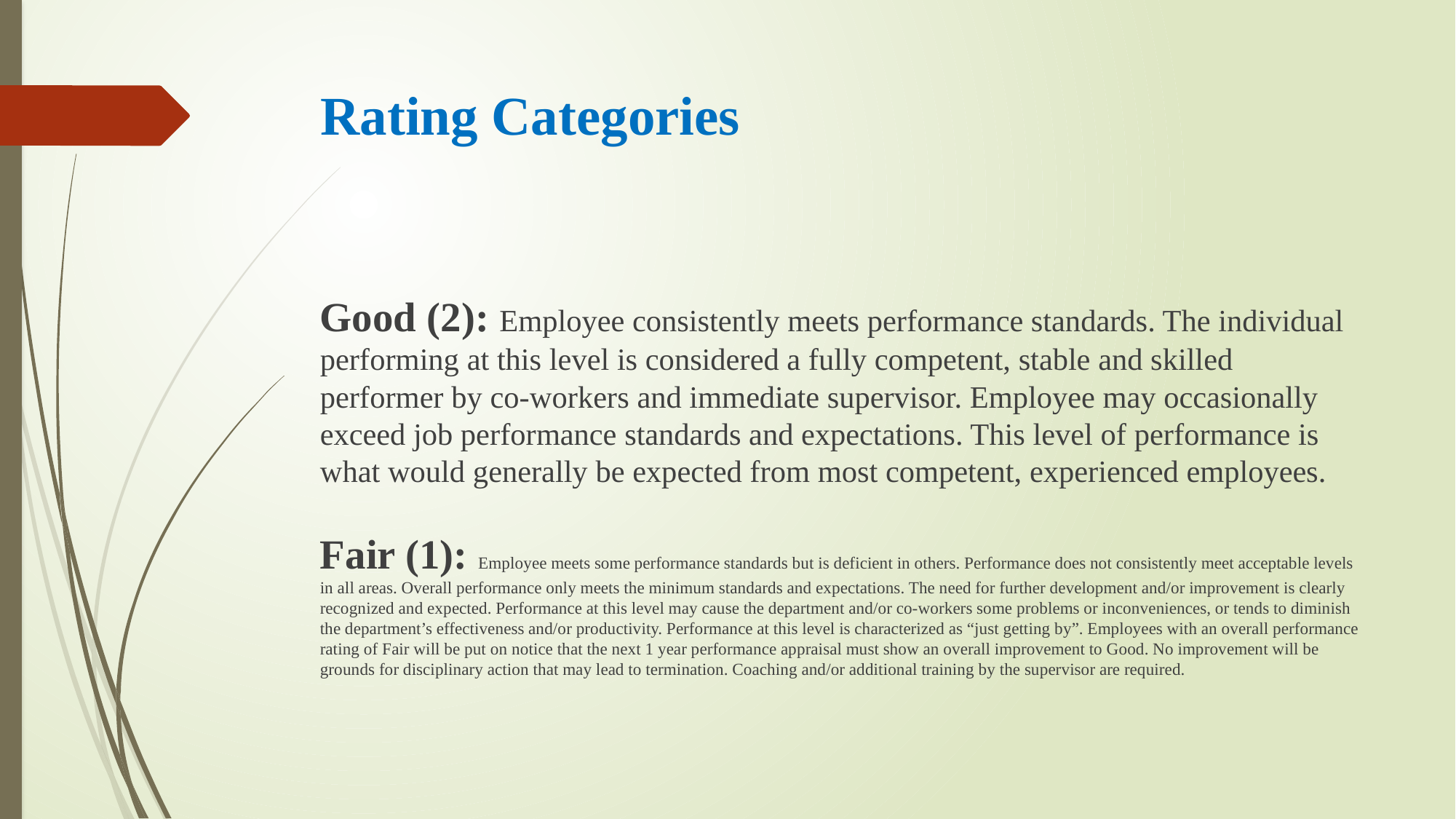

# Rating Categories

Good (2): Employee consistently meets performance standards. The individual performing at this level is considered a fully competent, stable and skilled performer by co-workers and immediate supervisor. Employee may occasionally exceed job performance standards and expectations. This level of performance is what would generally be expected from most competent, experienced employees.

Fair (1): Employee meets some performance standards but is deficient in others. Performance does not consistently meet acceptable levels in all areas. Overall performance only meets the minimum standards and expectations. The need for further development and/or improvement is clearly recognized and expected. Performance at this level may cause the department and/or co-workers some problems or inconveniences, or tends to diminish the department’s effectiveness and/or productivity. Performance at this level is characterized as “just getting by”. Employees with an overall performance rating of Fair will be put on notice that the next 1 year performance appraisal must show an overall improvement to Good. No improvement will be grounds for disciplinary action that may lead to termination. Coaching and/or additional training by the supervisor are required.